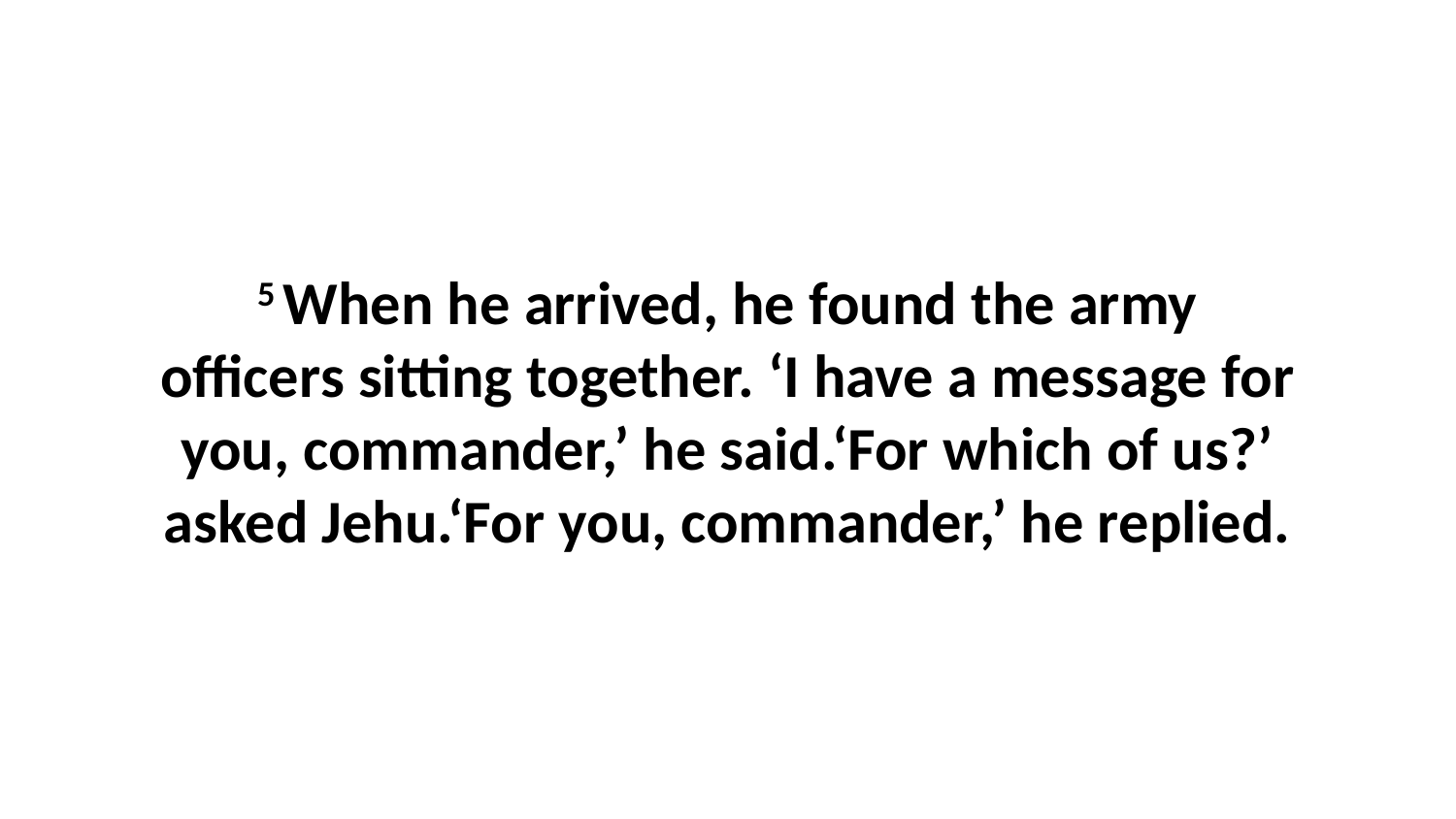

5 When he arrived, he found the army officers sitting together. ‘I have a message for you, commander,’ he said.‘For which of us?’ asked Jehu.‘For you, commander,’ he replied.